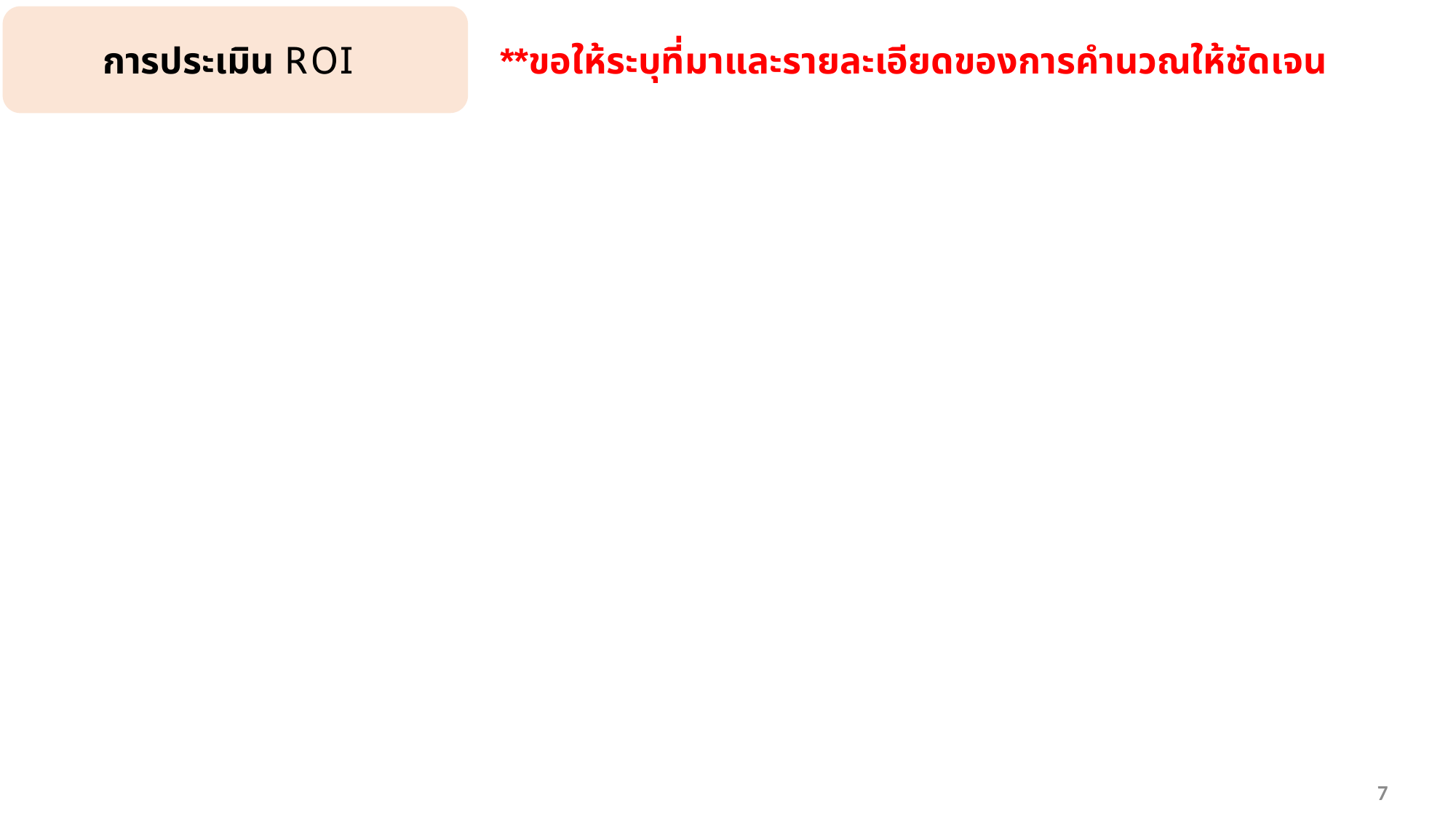

การประเมิน ROI
**ขอให้ระบุที่มาและรายละเอียดของการคำนวณให้ชัดเจน
7